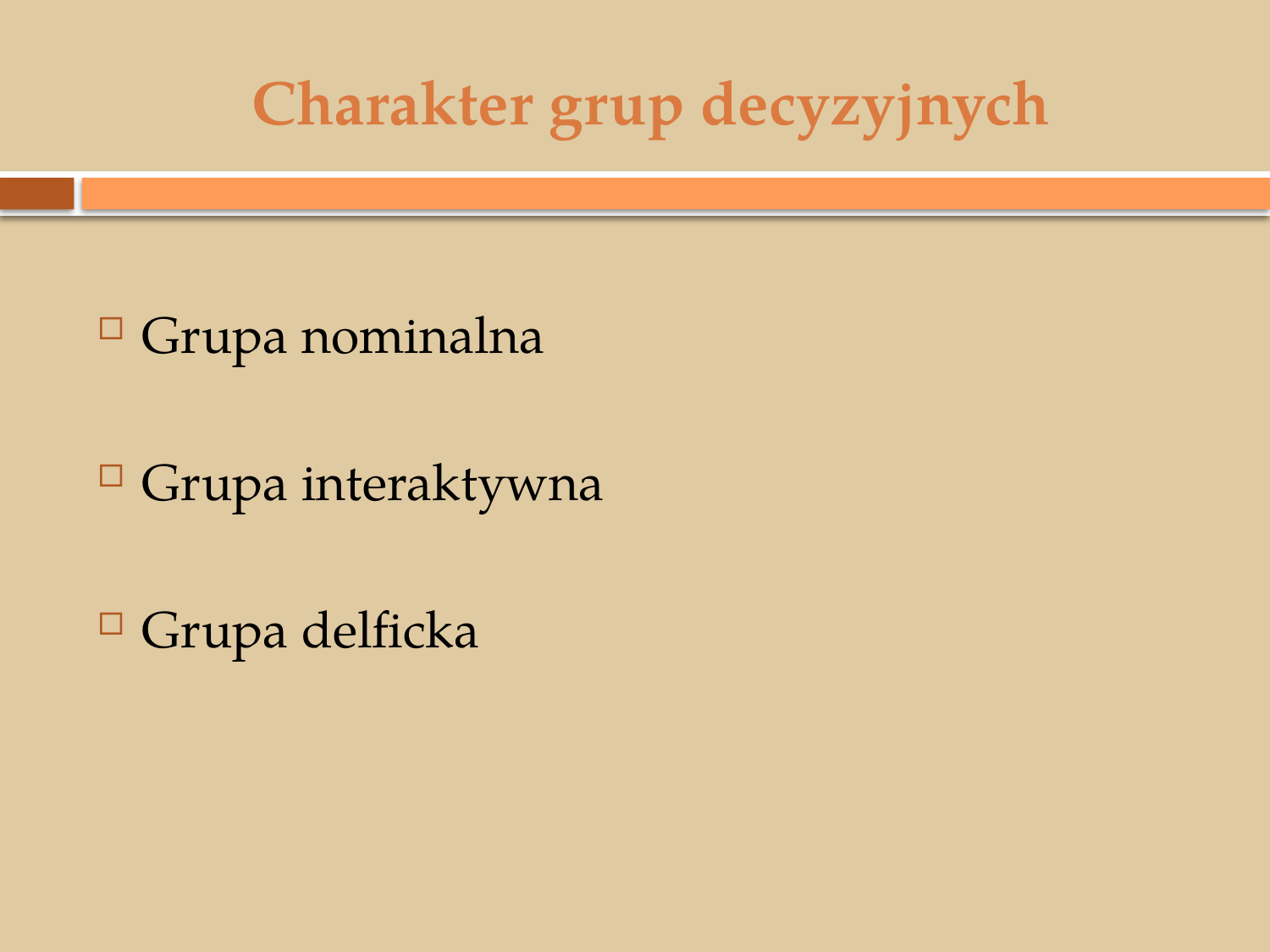

# Charakter grup decyzyjnych

Grupa nominalna

Grupa interaktywna

Grupa delficka